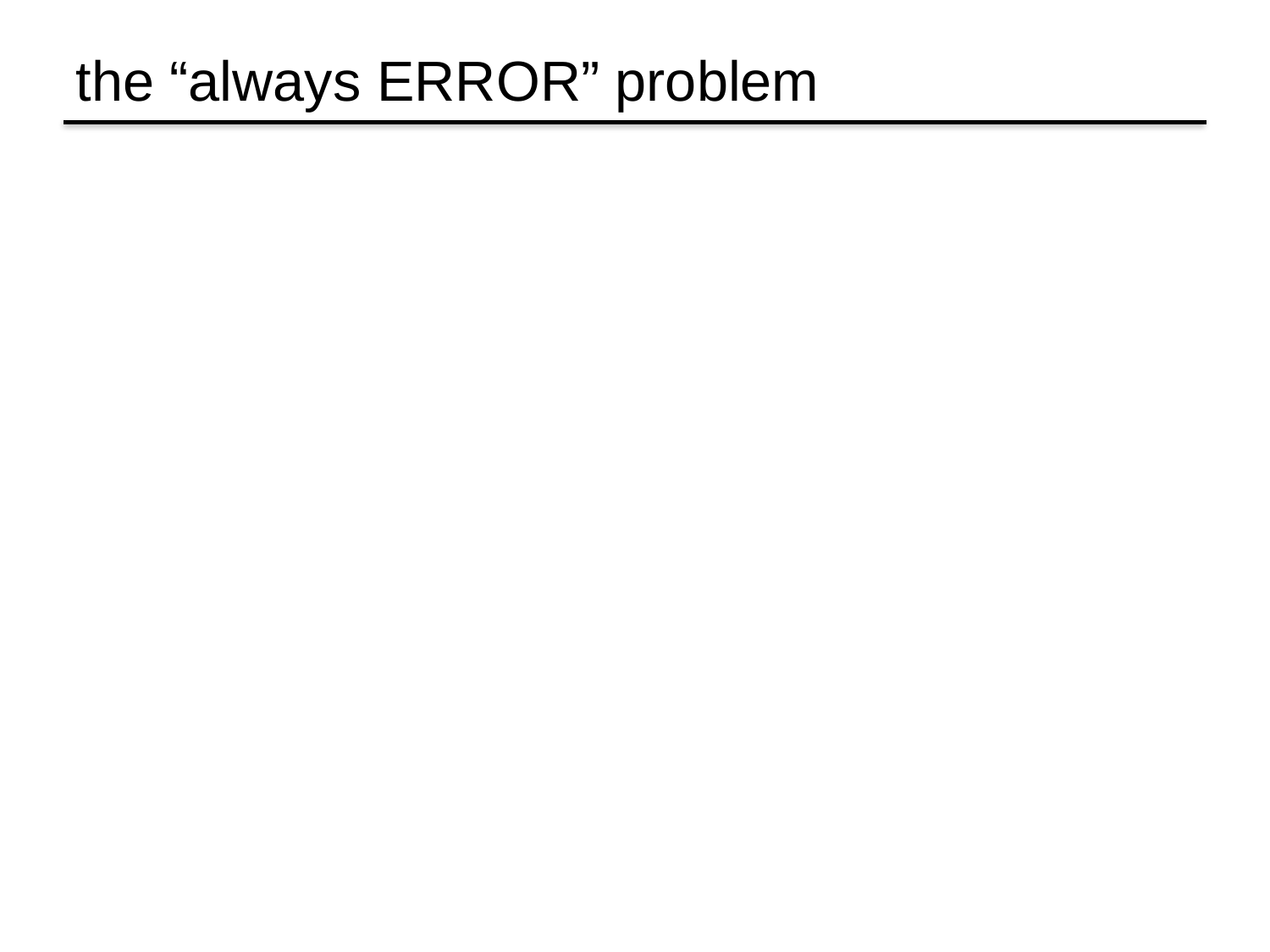

# the “always ERROR” problem
Given: <R>, the code of a program R
Output: 1 if R always prints ERROR
              0 if R does not always print ERROR